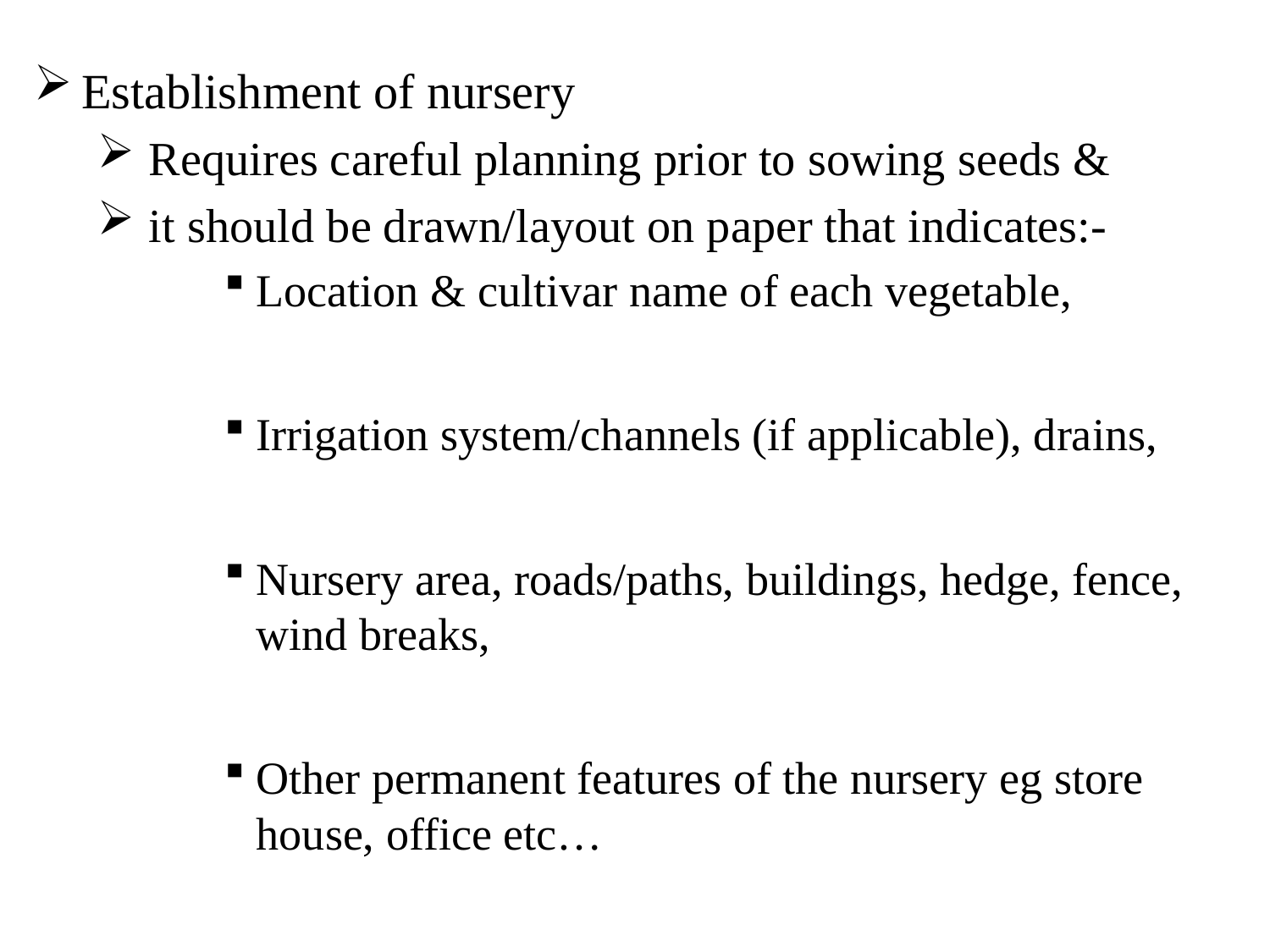

Establishment of nursery
 Requires careful planning prior to sowing seeds &
 it should be drawn/layout on paper that indicates:-
Location & cultivar name of each vegetable,

Irrigation system/channels (if applicable), drains,

Nursery area, roads/paths, buildings, hedge, fence, wind breaks,

Other permanent features of the nursery eg store house, office etc…